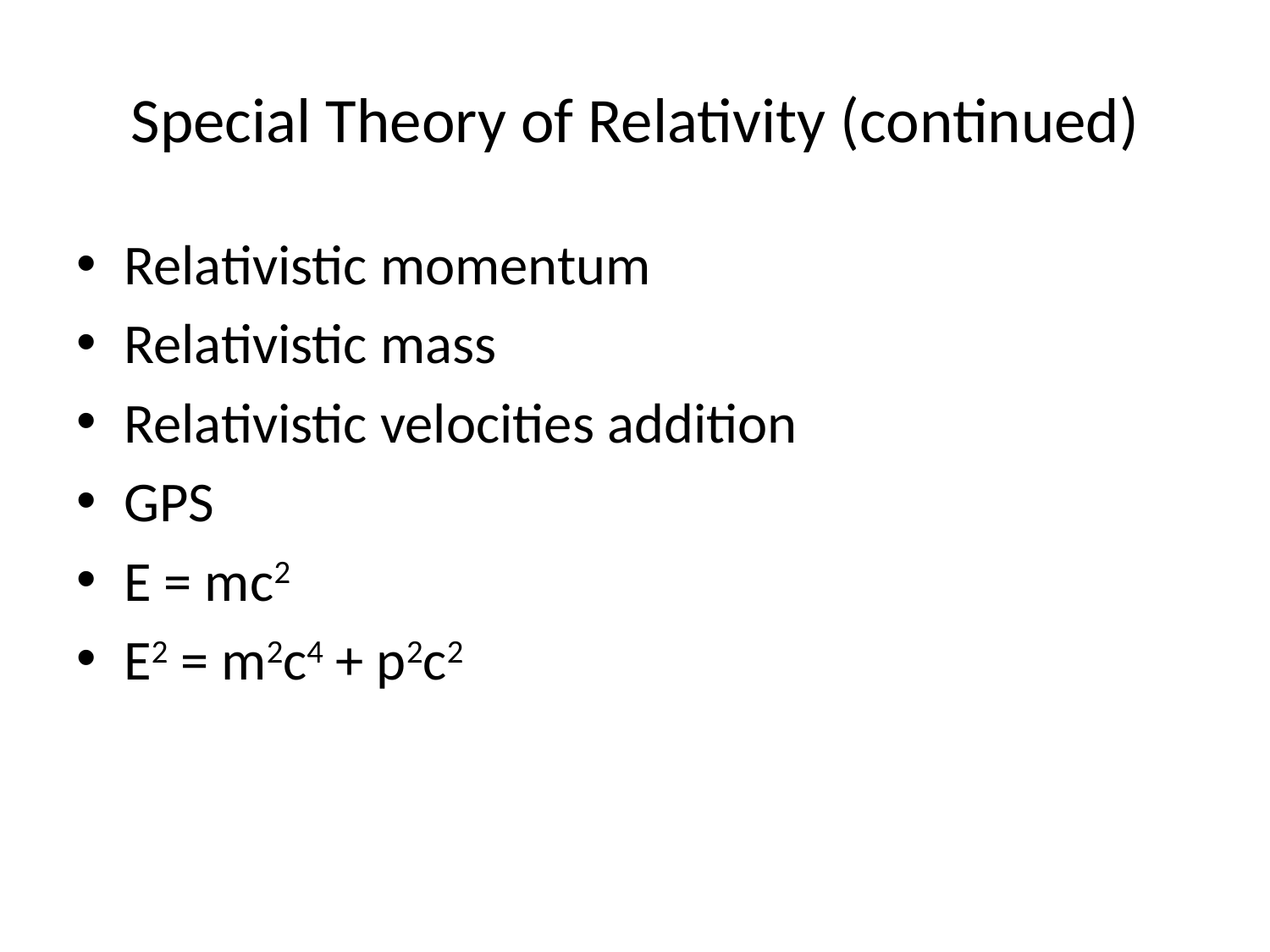

# Special Theory of Relativity (continued)
Relativistic momentum
Relativistic mass
Relativistic velocities addition
GPS
E = mc2
E2 = m2c4 + p2c2